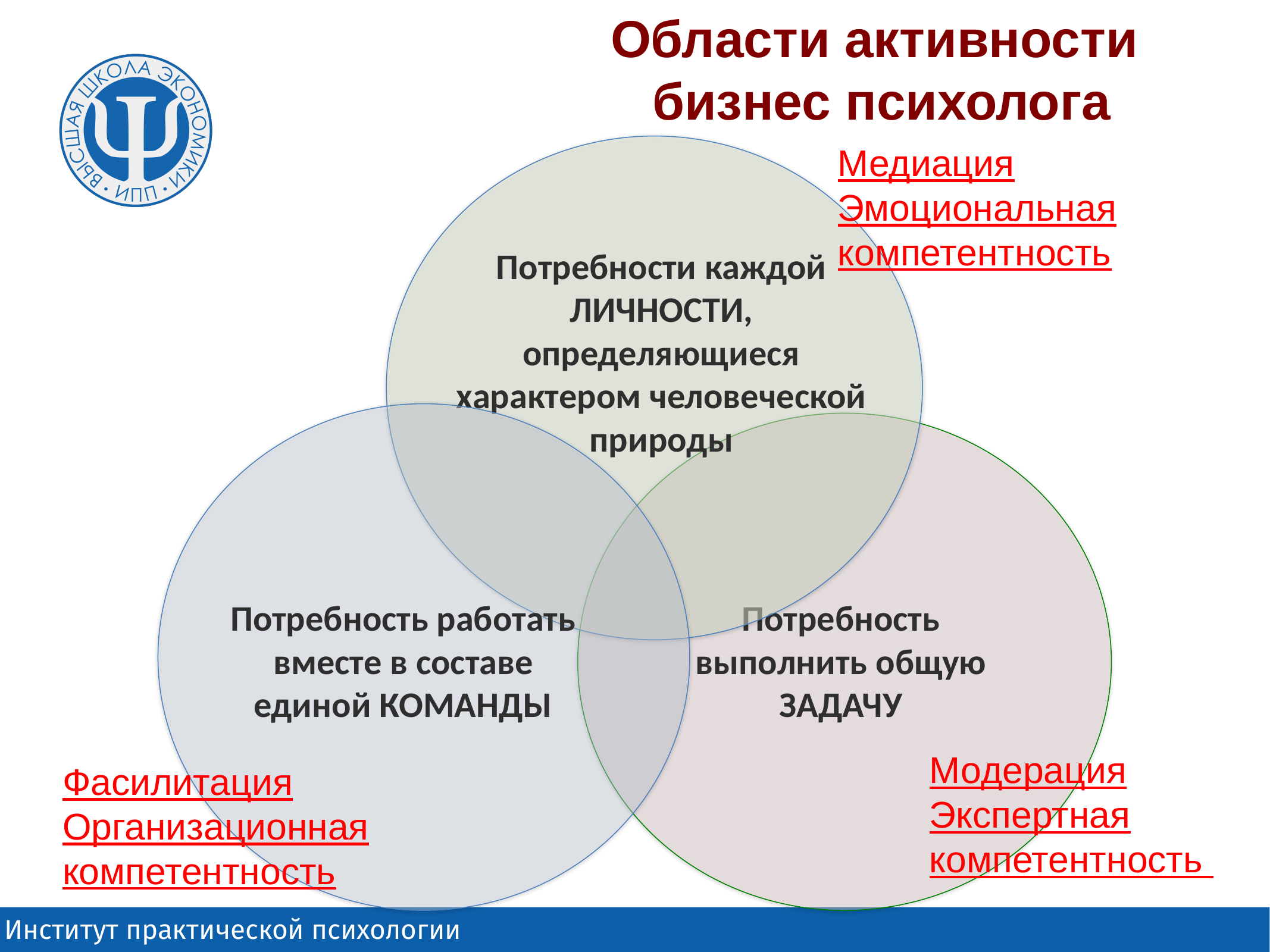

Области активности
бизнес психолога
Медиация Эмоциональная компетентность

Потребности каждой ЛИЧНОСТИ, определяющиеся характером человеческой природы

Потребность работать вместе в составе единой КОМАНДЫ

Потребность выполнить общую ЗАДАЧУ
Модерация Экспертная компетентность
Фасилитация Организационная компетентность